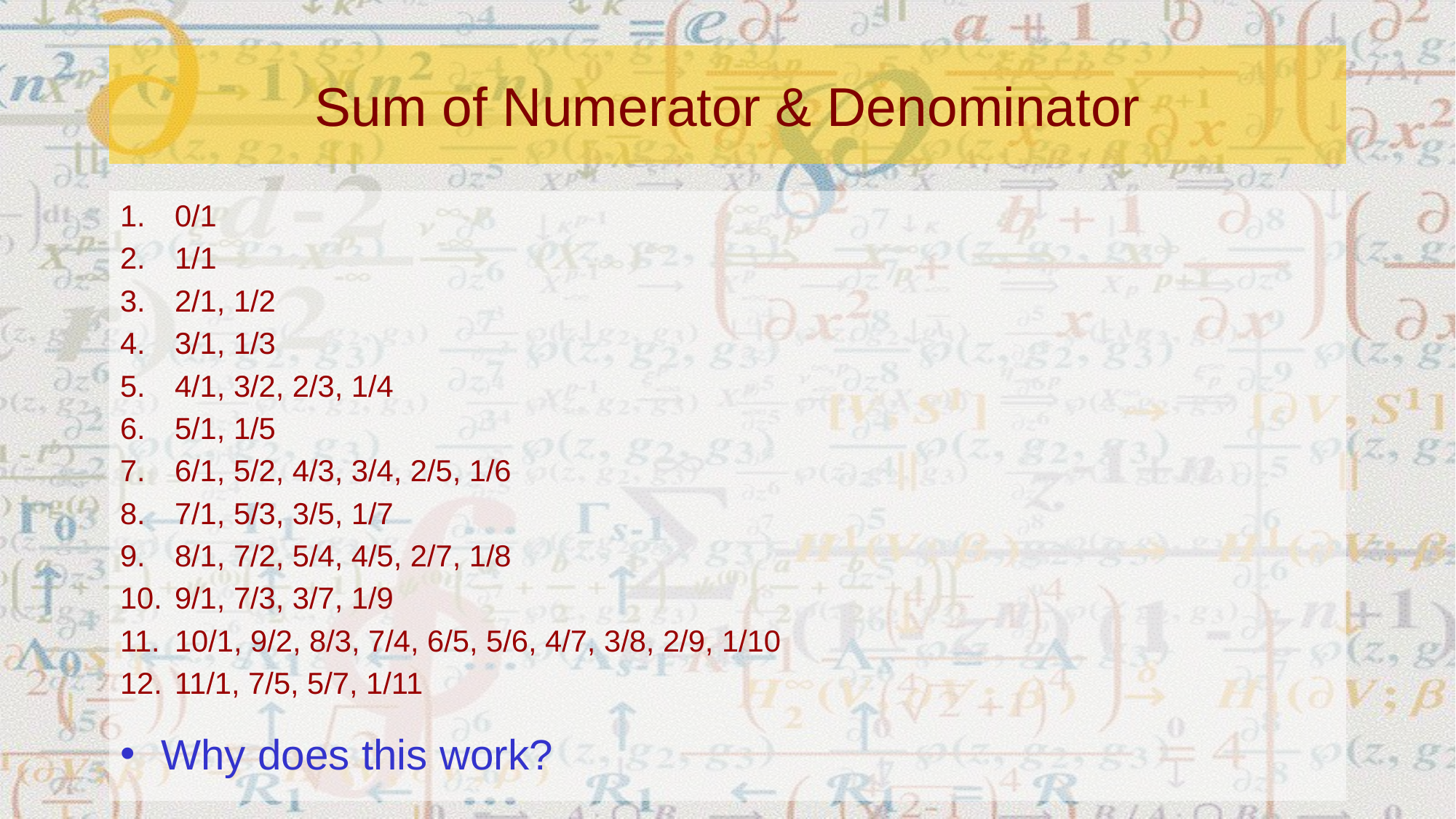

# Sum of Numerator & Denominator
0/1
1/1
2/1, 1/2
3/1, 1/3
4/1, 3/2, 2/3, 1/4
5/1, 1/5
6/1, 5/2, 4/3, 3/4, 2/5, 1/6
7/1, 5/3, 3/5, 1/7
8/1, 7/2, 5/4, 4/5, 2/7, 1/8
9/1, 7/3, 3/7, 1/9
10/1, 9/2, 8/3, 7/4, 6/5, 5/6, 4/7, 3/8, 2/9, 1/10
11/1, 7/5, 5/7, 1/11
Why does this work?